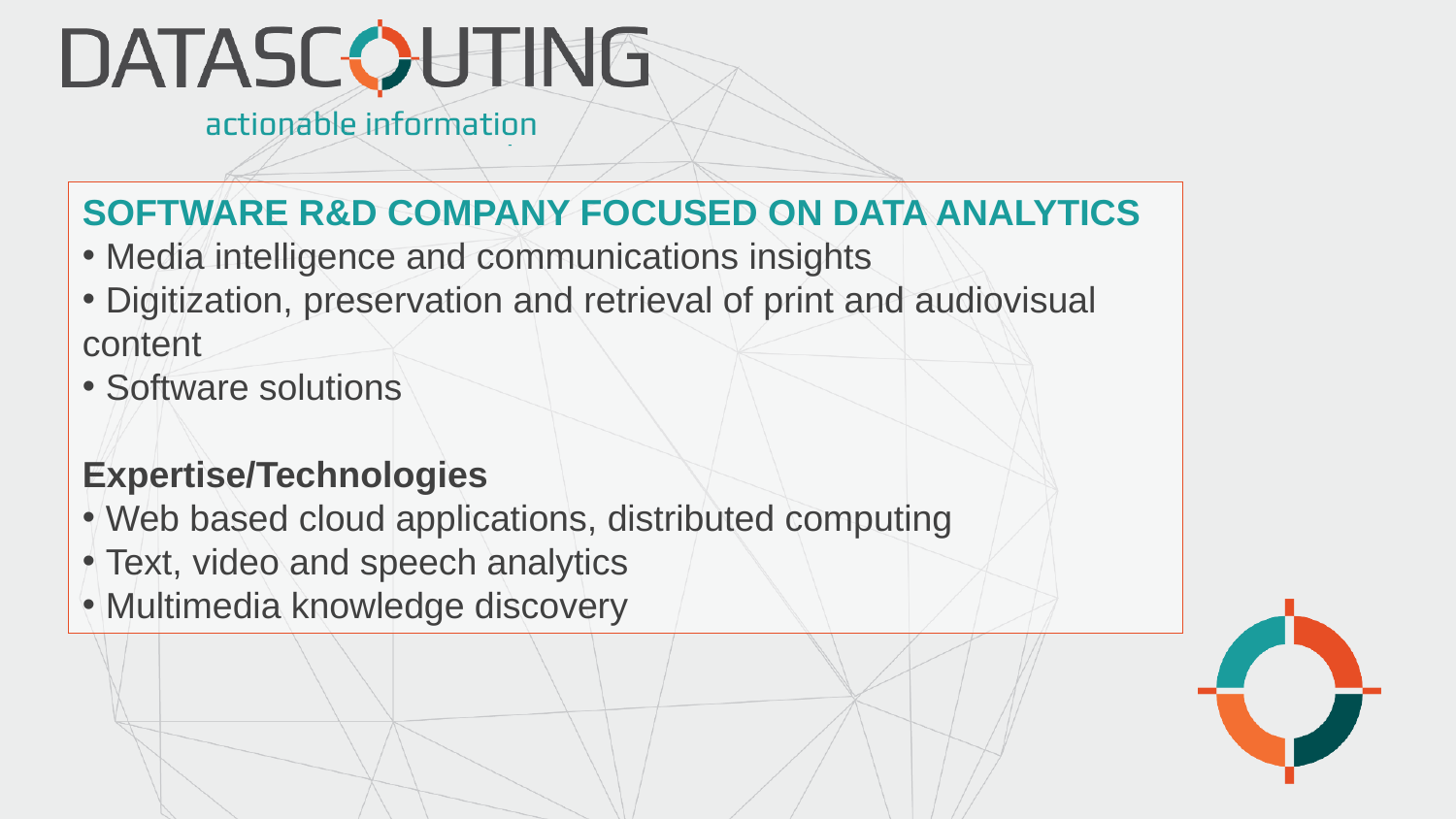

Software R&D COMPANY FOCUSED ON DATA ANALYTICS
 Media intelligence and communications insights
 Digitization, preservation and retrieval of print and audiovisual content
 Software solutions

Expertise/Technologies
 Web based cloud applications, distributed computing
 Text, video and speech analytics
 Multimedia knowledge discovery